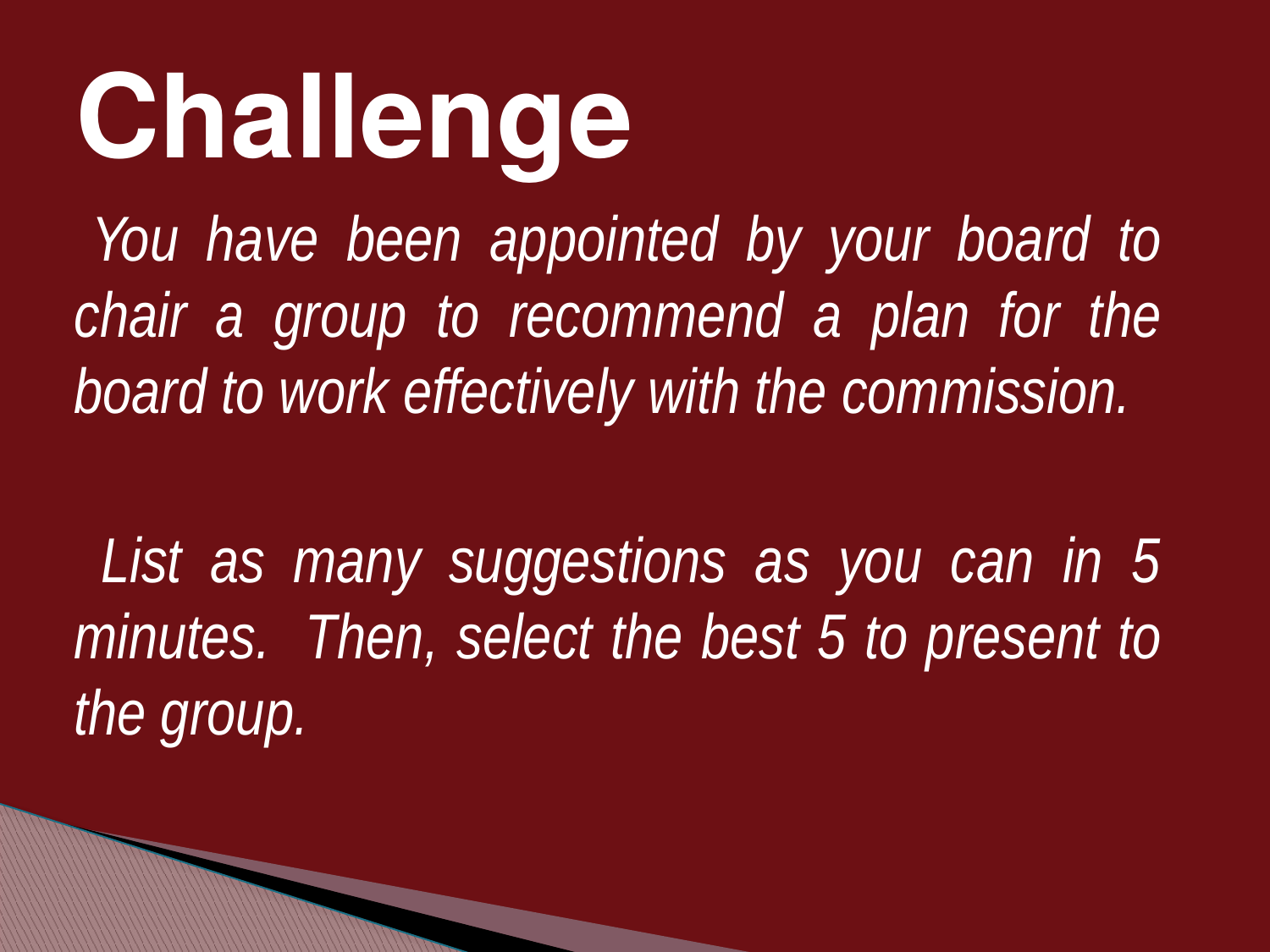

# Challenge
  You have been appointed by your board to chair a group to recommend a plan for the board to work effectively with the commission.

  List as many suggestions as you can in 5 minutes.  Then, select the best 5 to present to the group.